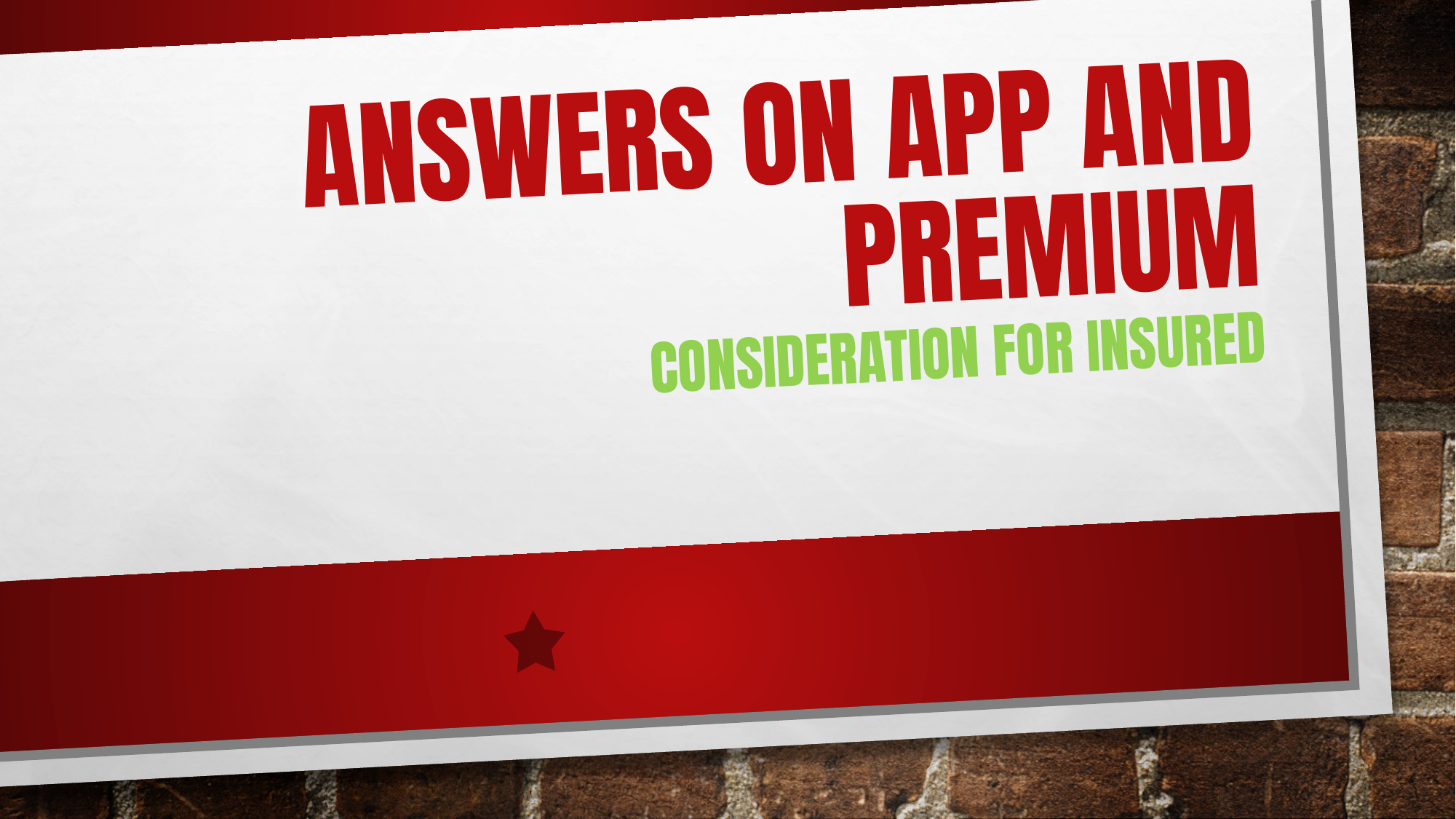

# Answers on app and premium consideration for insured